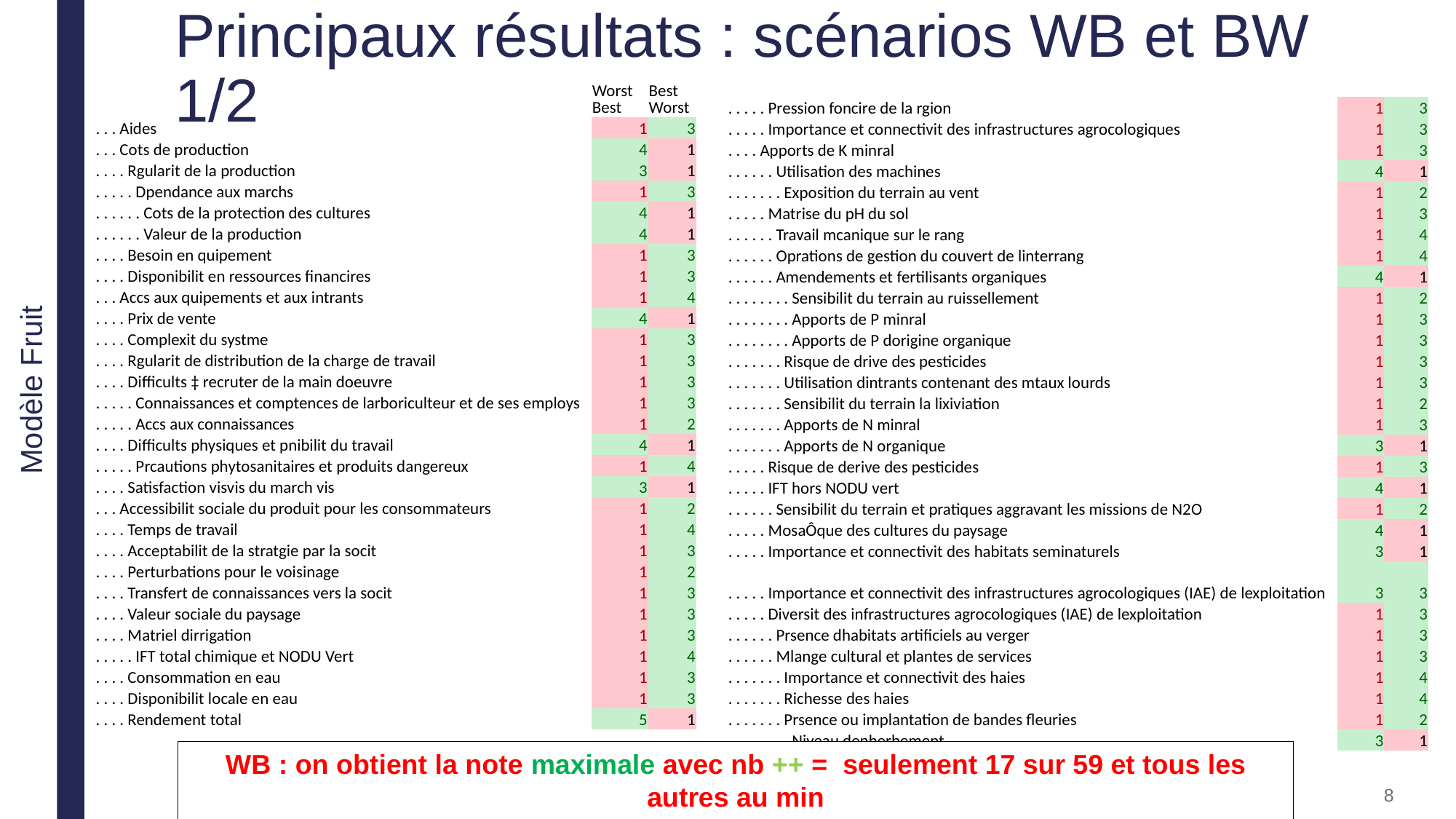

# Principaux résultats : scénarios WB et BW 	   1/2
|  | Worst Best | Best Worst |
| --- | --- | --- |
| . . . Aides | 1 | 3 |
| . . . Cots de production | 4 | 1 |
| . . . . Rgularit de la production | 3 | 1 |
| . . . . . Dpendance aux marchs | 1 | 3 |
| . . . . . . Cots de la protection des cultures | 4 | 1 |
| . . . . . . Valeur de la production | 4 | 1 |
| . . . . Besoin en quipement | 1 | 3 |
| . . . . Disponibilit en ressources financires | 1 | 3 |
| . . . Accs aux quipements et aux intrants | 1 | 4 |
| . . . . Prix de vente | 4 | 1 |
| . . . . Complexit du systme | 1 | 3 |
| . . . . Rgularit de distribution de la charge de travail | 1 | 3 |
| . . . . Difficults ‡ recruter de la main doeuvre | 1 | 3 |
| . . . . . Connaissances et comptences de larboriculteur et de ses employs | 1 | 3 |
| . . . . . Accs aux connaissances | 1 | 2 |
| . . . . Difficults physiques et pnibilit du travail | 4 | 1 |
| . . . . . Prcautions phytosanitaires et produits dangereux | 1 | 4 |
| . . . . Satisfaction visvis du march vis | 3 | 1 |
| . . . Accessibilit sociale du produit pour les consommateurs | 1 | 2 |
| . . . . Temps de travail | 1 | 4 |
| . . . . Acceptabilit de la stratgie par la socit | 1 | 3 |
| . . . . Perturbations pour le voisinage | 1 | 2 |
| . . . . Transfert de connaissances vers la socit | 1 | 3 |
| . . . . Valeur sociale du paysage | 1 | 3 |
| . . . . Matriel dirrigation | 1 | 3 |
| . . . . . IFT total chimique et NODU Vert | 1 | 4 |
| . . . . Consommation en eau | 1 | 3 |
| . . . . Disponibilit locale en eau | 1 | 3 |
| . . . . Rendement total | 5 | 1 |
| . . . . . Pression foncire de la rgion | 1 | 3 |
| --- | --- | --- |
| . . . . . Importance et connectivit des infrastructures agrocologiques | 1 | 3 |
| . . . . Apports de K minral | 1 | 3 |
| . . . . . . Utilisation des machines | 4 | 1 |
| . . . . . . . Exposition du terrain au vent | 1 | 2 |
| . . . . . Matrise du pH du sol | 1 | 3 |
| . . . . . . Travail mcanique sur le rang | 1 | 4 |
| . . . . . . Oprations de gestion du couvert de linterrang | 1 | 4 |
| . . . . . . Amendements et fertilisants organiques | 4 | 1 |
| . . . . . . . . Sensibilit du terrain au ruissellement | 1 | 2 |
| . . . . . . . . Apports de P minral | 1 | 3 |
| . . . . . . . . Apports de P dorigine organique | 1 | 3 |
| . . . . . . . Risque de drive des pesticides | 1 | 3 |
| . . . . . . . Utilisation dintrants contenant des mtaux lourds | 1 | 3 |
| . . . . . . . Sensibilit du terrain la lixiviation | 1 | 2 |
| . . . . . . . Apports de N minral | 1 | 3 |
| . . . . . . . Apports de N organique | 3 | 1 |
| . . . . . Risque de derive des pesticides | 1 | 3 |
| . . . . . IFT hors NODU vert | 4 | 1 |
| . . . . . . Sensibilit du terrain et pratiques aggravant les missions de N2O | 1 | 2 |
| . . . . . MosaÔque des cultures du paysage | 4 | 1 |
| . . . . . Importance et connectivit des habitats seminaturels | 3 | 1 |
| . . . . . Importance et connectivit des infrastructures agrocologiques (IAE) de lexploitation | 3 | 3 |
| . . . . . Diversit des infrastructures agrocologiques (IAE) de lexploitation | 1 | 3 |
| . . . . . . Prsence dhabitats artificiels au verger | 1 | 3 |
| . . . . . . Mlange cultural et plantes de services | 1 | 3 |
| . . . . . . . Importance et connectivit des haies | 1 | 4 |
| . . . . . . . Richesse des haies | 1 | 4 |
| . . . . . . . Prsence ou implantation de bandes fleuries | 1 | 2 |
| . . . . . . . . Niveau denherbement | 3 | 1 |
Modèle Fruit
WB : on obtient la note maximale avec nb ++ =  seulement 17 sur 59 et tous les autres au min
BW : on obtient la note minimale avec nb - - = seulement 15 sur 59 et tous les autres au max
ECODEV
8